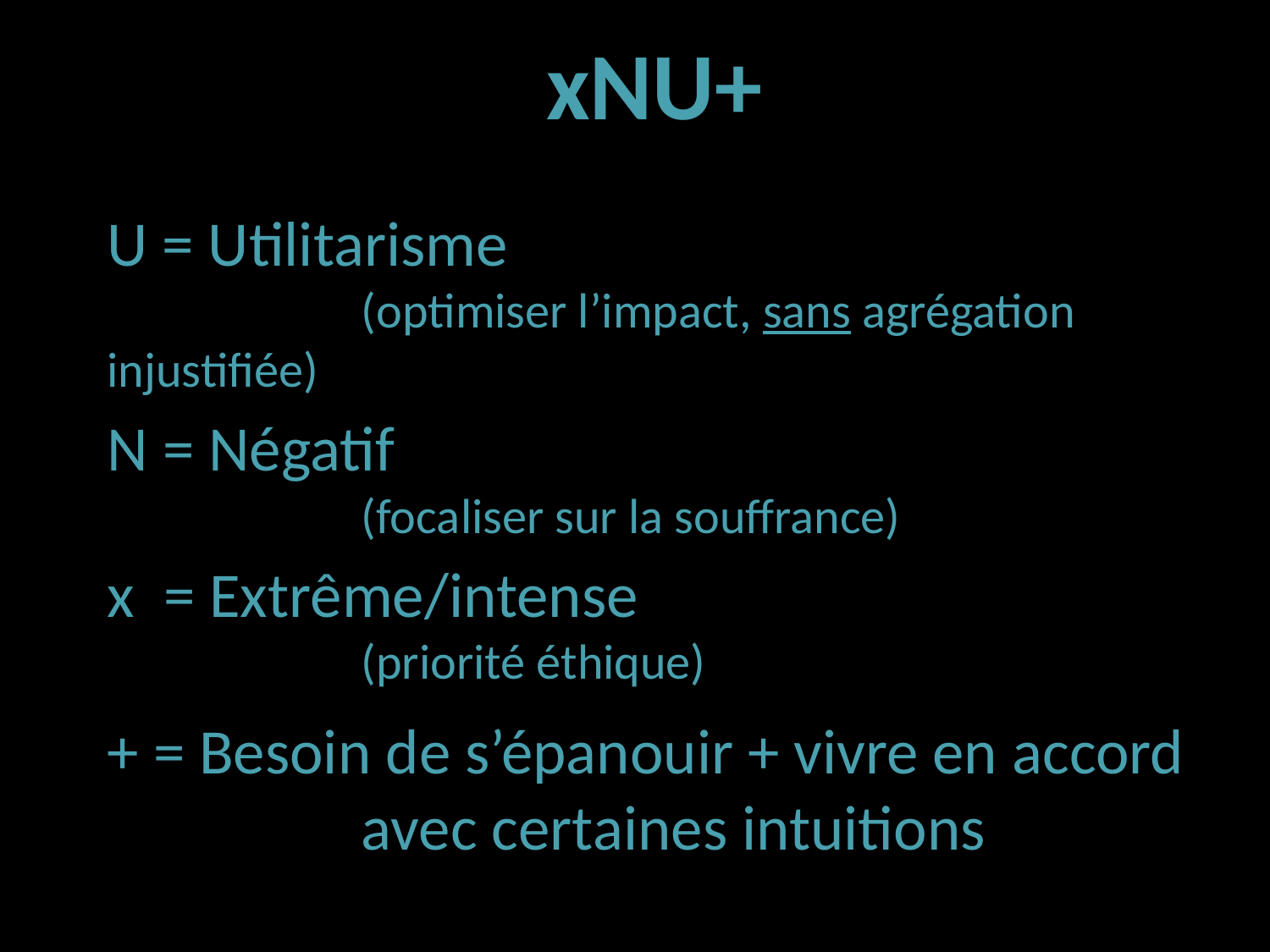

xNU+
U = Utilitarisme
		(optimiser l’impact, sans agrégation injustifiée)
N = Négatif
		(focaliser sur la souffrance)
x  = Extrême/intense
		(priorité éthique)
+ = Besoin de s’épanouir + vivre en accord 		avec certaines intuitions